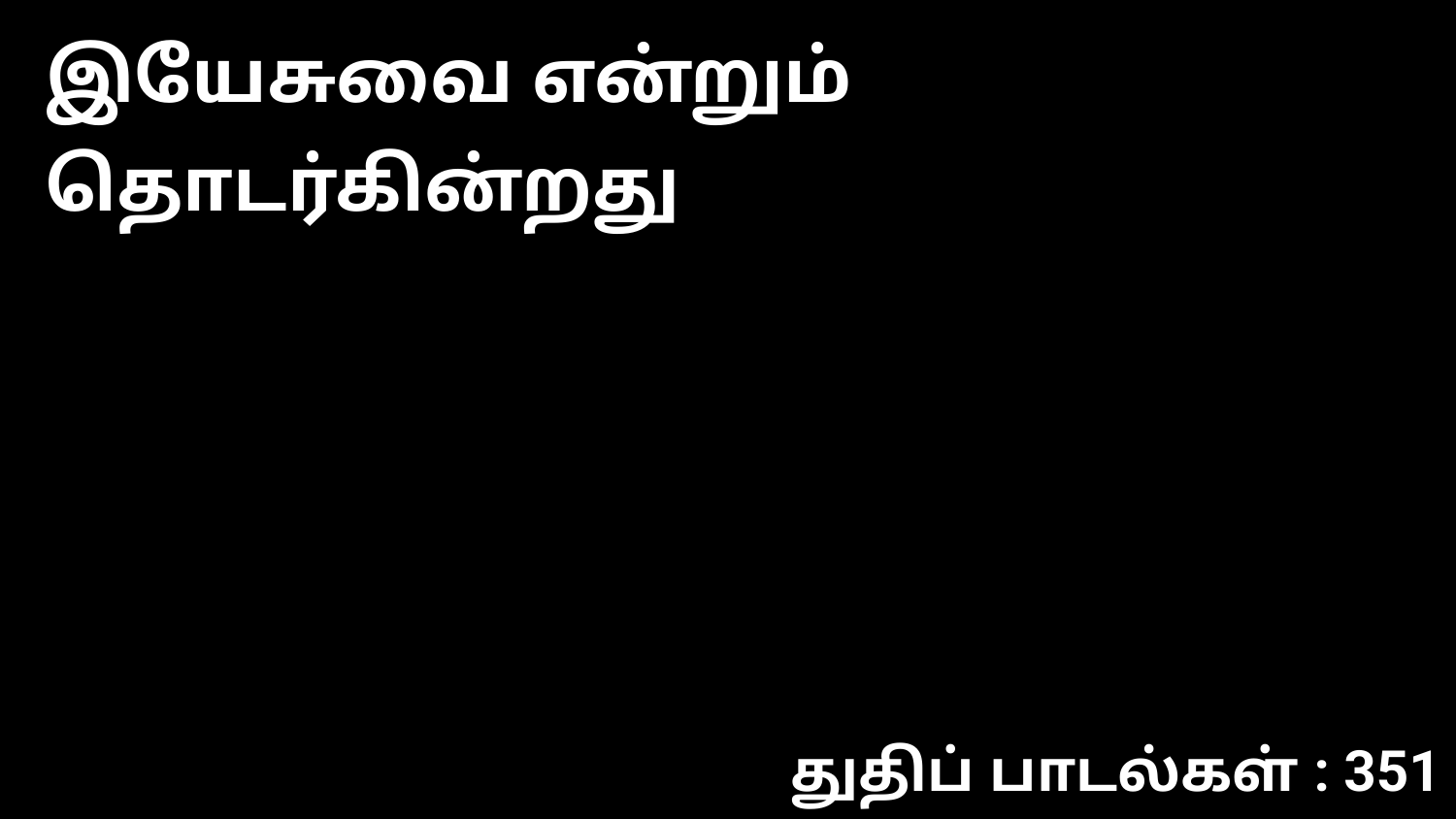

இயேசுவை என்றும் தொடர்கின்றது
துதிப் பாடல்கள் : 351